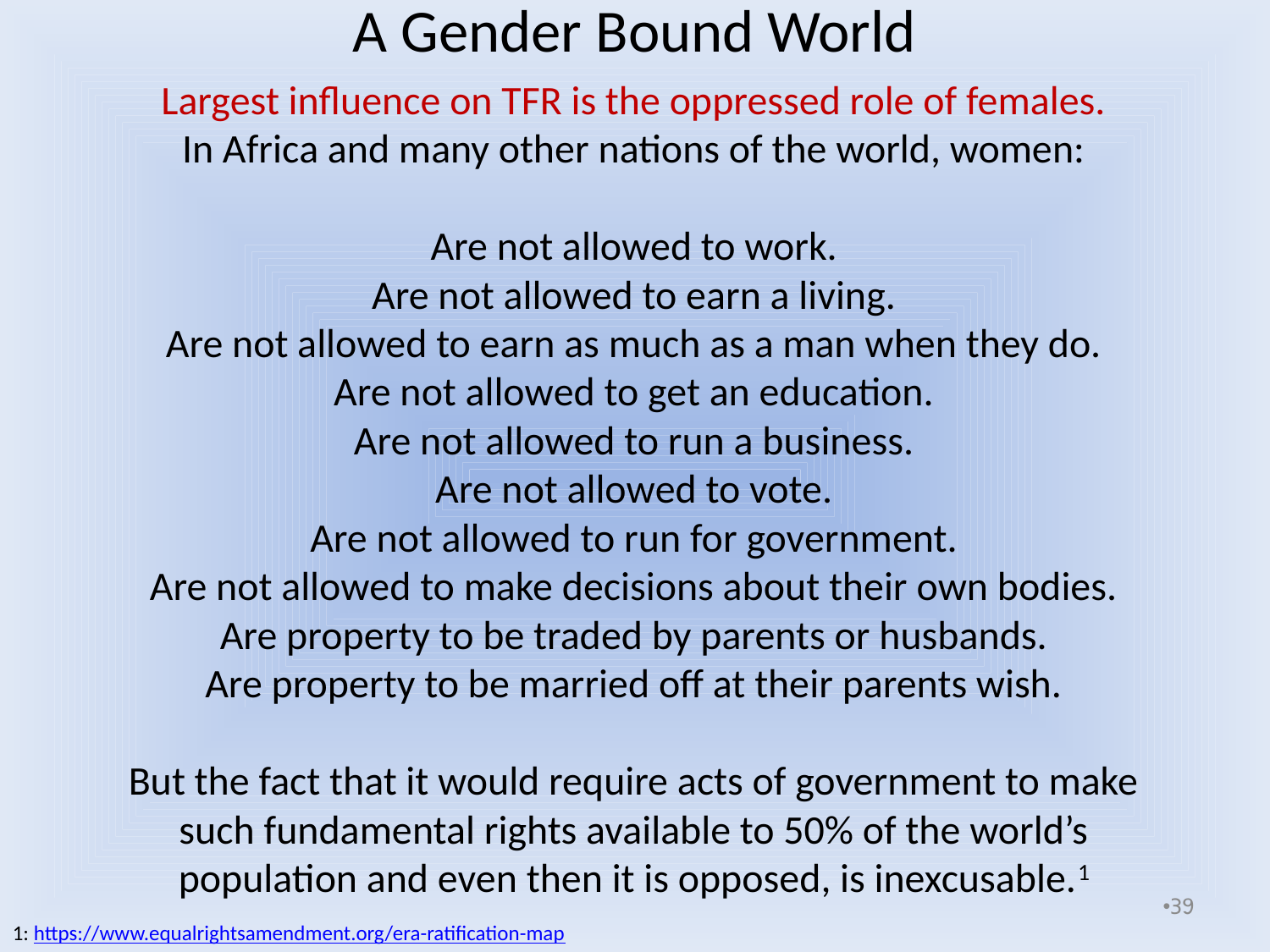

A Gender Bound World
Largest influence on TFR is the oppressed role of females.
In Africa and many other nations of the world, women:

Are not allowed to work.
Are not allowed to earn a living.
Are not allowed to earn as much as a man when they do.
Are not allowed to get an education.
Are not allowed to run a business.
Are not allowed to vote.
Are not allowed to run for government.
Are not allowed to make decisions about their own bodies.
Are property to be traded by parents or husbands.
Are property to be married off at their parents wish.

But the fact that it would require acts of government to make such fundamental rights available to 50% of the world’s population and even then it is opposed, is inexcusable.1
39
1: https://www.equalrightsamendment.org/era-ratification-map